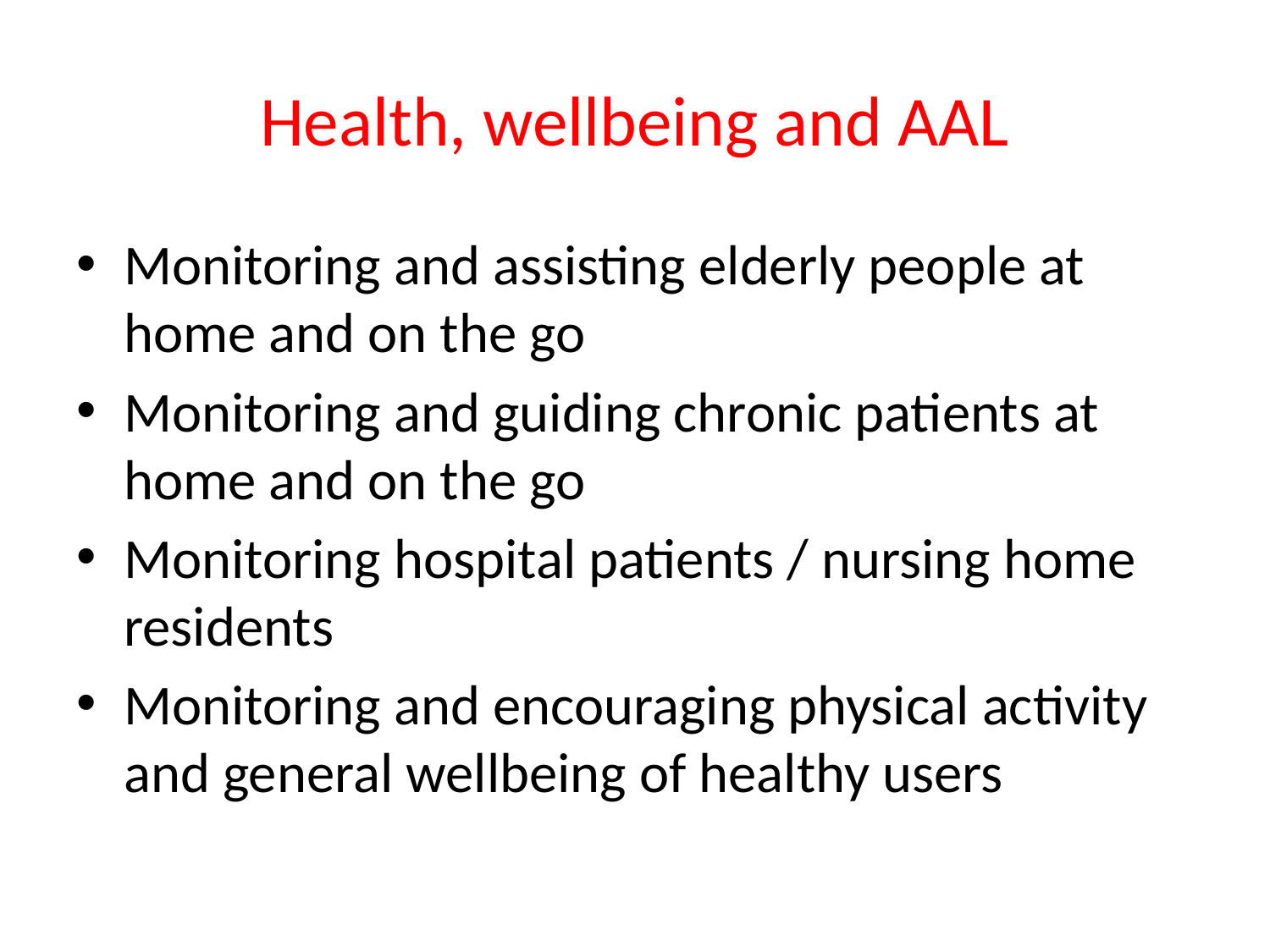

# Health, wellbeing and AAL
Monitoring and assisting elderly people at home and on the go
Monitoring and guiding chronic patients at home and on the go
Monitoring hospital patients / nursing home residents
Monitoring and encouraging physical activity and general wellbeing of healthy users